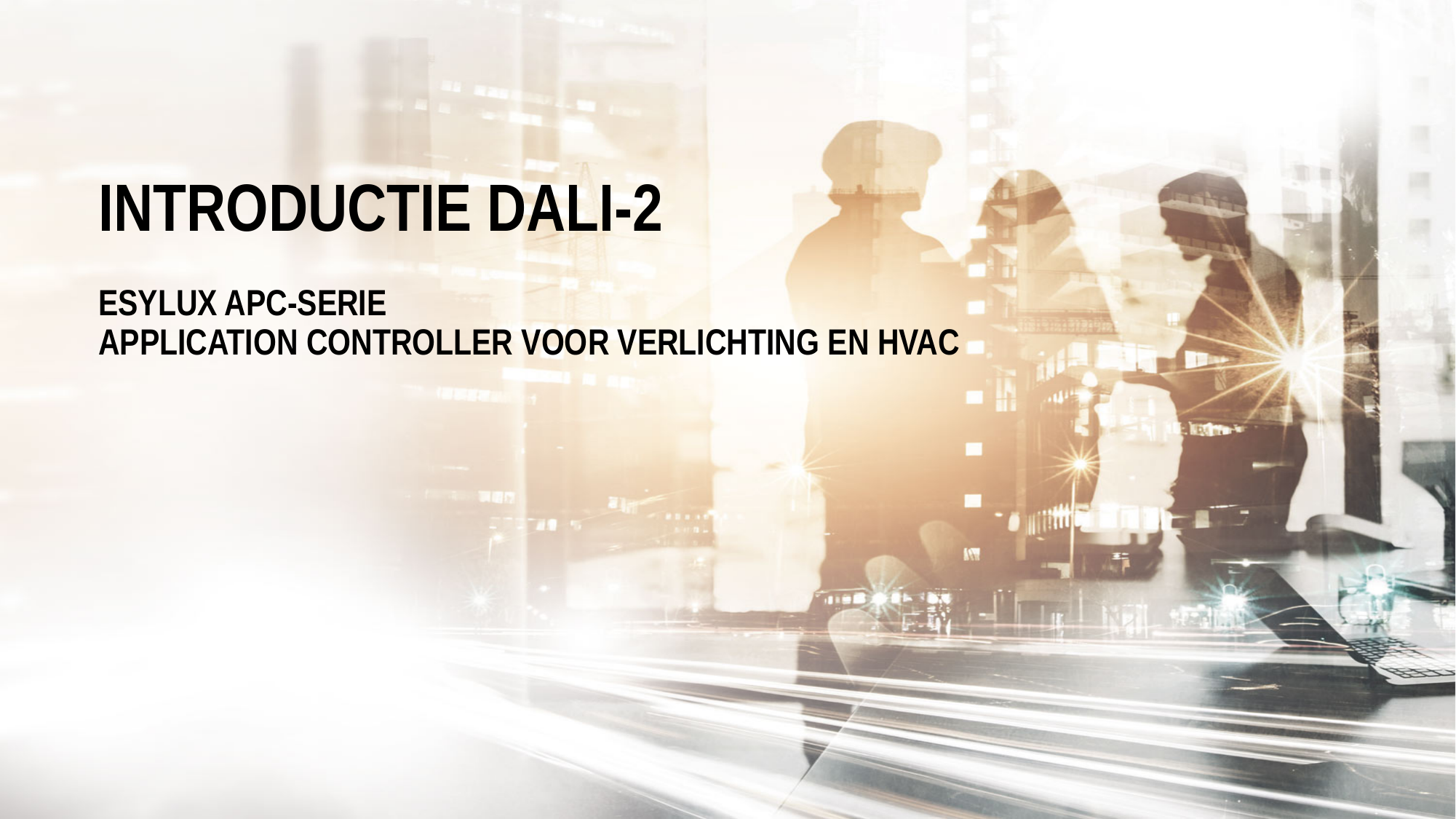

# Introductie dali-2 esylux apc-serie application controller voor verlichting en hvac